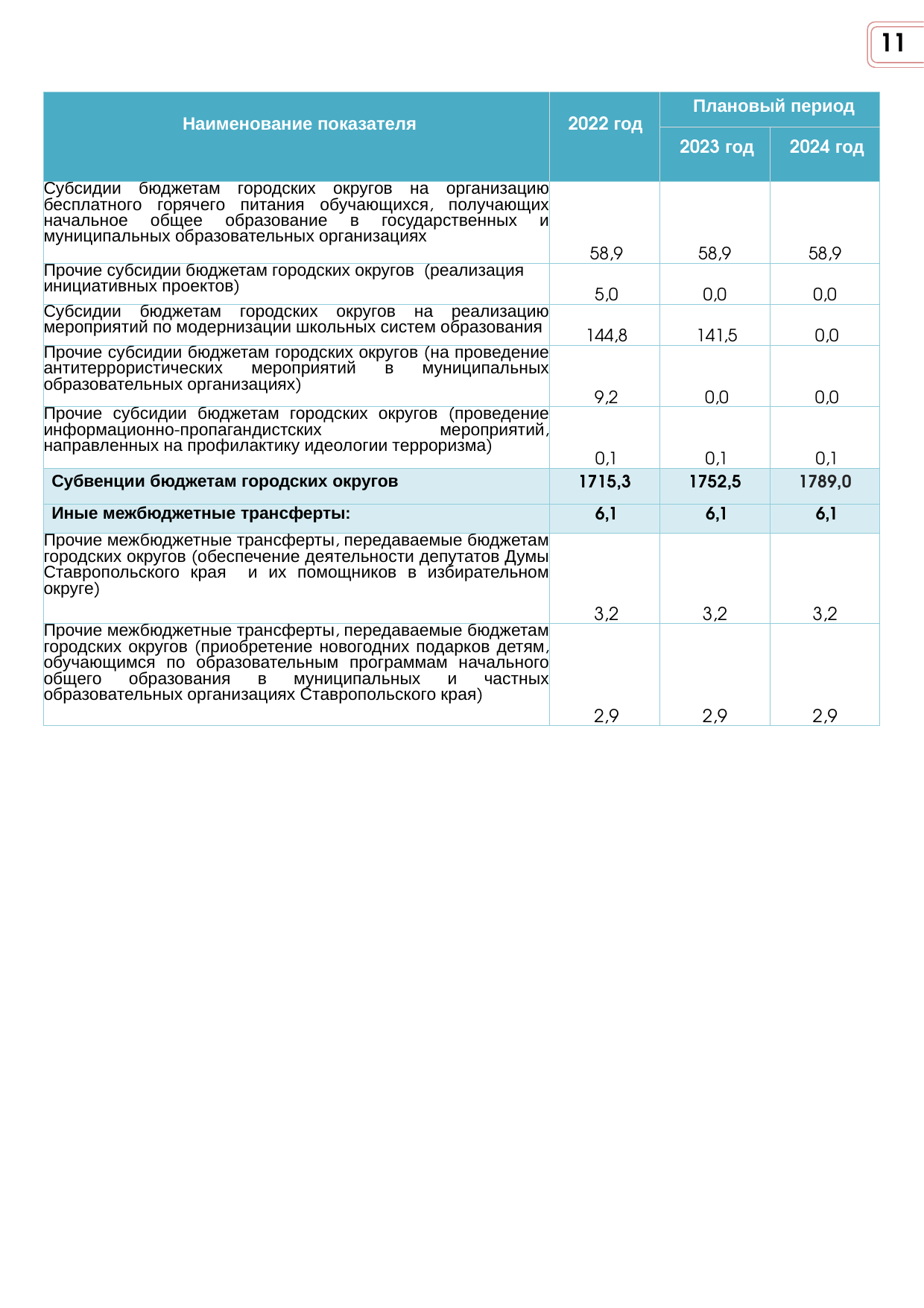

11
| Наименование показателя | 2022 год | Плановый период |  |
| --- | --- | --- | --- |
|  |  | 2023 год | 2024 год |
| Субсидии бюджетам городских округов на организацию бесплатного горячего питания обучающихся, получающих начальное общее образование в государственных и муниципальных образовательных организациях | 58,9 | 58,9 | 58,9 |
| Прочие субсидии бюджетам городских округов (реализация инициативных проектов) | 5,0 | 0,0 | 0,0 |
| Субсидии бюджетам городских округов на реализацию мероприятий по модернизации школьных систем образования | 144,8 | 141,5 | 0,0 |
| Прочие субсидии бюджетам городских округов (на проведение антитеррористических мероприятий в муниципальных образовательных организациях) | 9,2 | 0,0 | 0,0 |
| Прочие субсидии бюджетам городских округов (проведение информационно-пропагандистских мероприятий, направленных на профилактику идеологии терроризма) | 0,1 | 0,1 | 0,1 |
| Субвенции бюджетам городских округов | 1715,3 | 1752,5 | 1789,0 |
| Иные межбюджетные трансферты: | 6,1 | 6,1 | 6,1 |
| Прочие межбюджетные трансферты, передаваемые бюджетам городских округов (обеспечение деятельности депутатов Думы Ставропольского края и их помощников в избирательном округе) | 3,2 | 3,2 | 3,2 |
| Прочие межбюджетные трансферты, передаваемые бюджетам городских округов (приобретение новогодних подарков детям, обучающимся по образовательным программам начального общего образования в муниципальных и частных образовательных организациях Ставропольского края) | 2,9 | 2,9 | 2,9 |